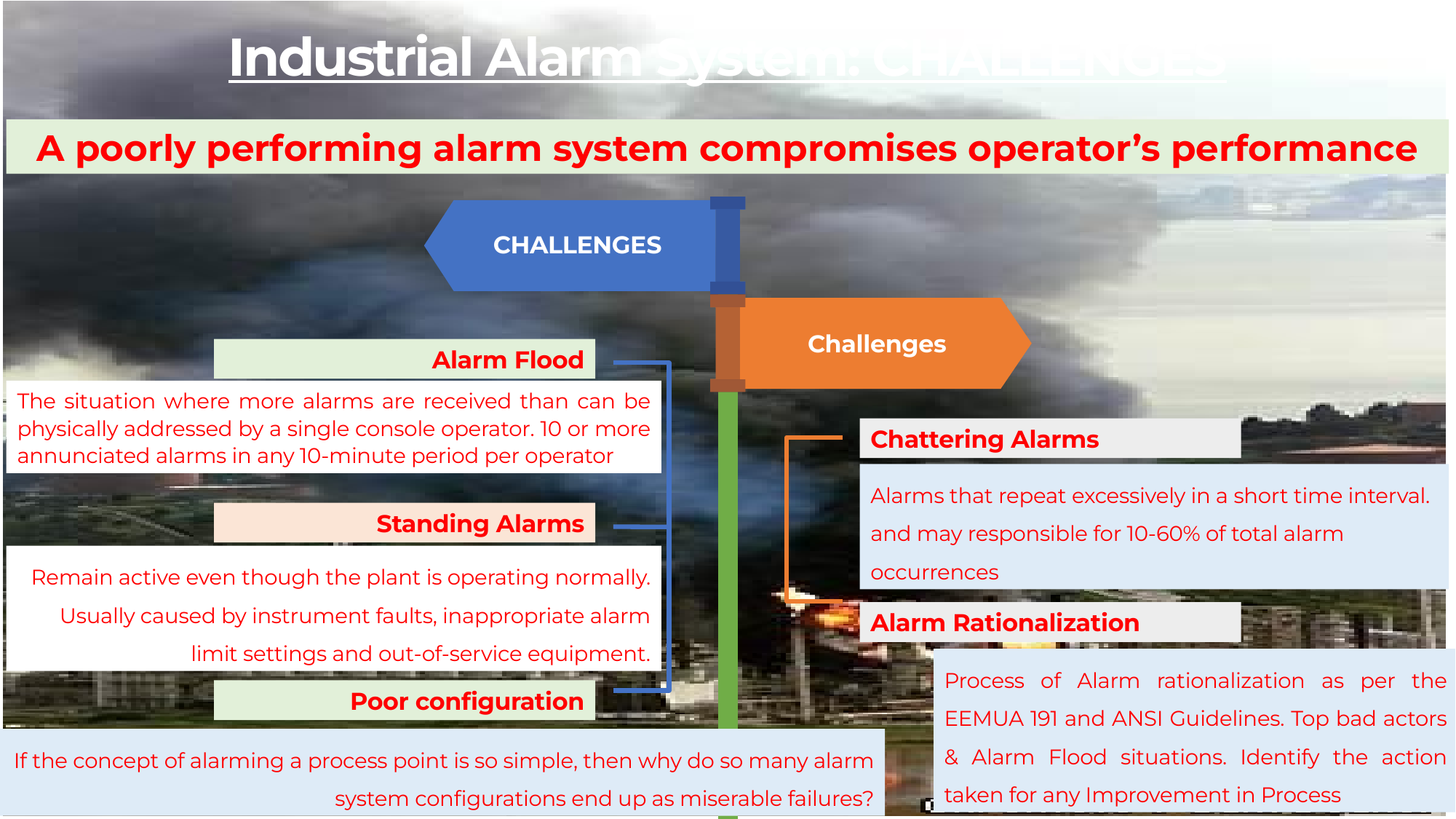

Industrial Alarm System: CHALLENGES
A poorly performing alarm system compromises operator’s performance

CHALLENGES
Challenges
Alarm Flood

The situation where more alarms are received than can be physically addressed by a single console operator. 10 or more annunciated alarms in any 10-minute period per operator
Chattering Alarms

Alarms that repeat excessively in a short time interval. and may responsible for 10-60% of total alarm occurrences
Standing Alarms

Remain active even though the plant is operating normally. Usually caused by instrument faults, inappropriate alarm limit settings and out-of-service equipment.
Alarm Rationalization
Process of Alarm rationalization as per the EEMUA 191 and ANSI Guidelines. Top bad actors & Alarm Flood situations. Identify the action taken for any Improvement in Process
Poor configuration
If the concept of alarming a process point is so simple, then why do so many alarm system configurations end up as miserable failures?